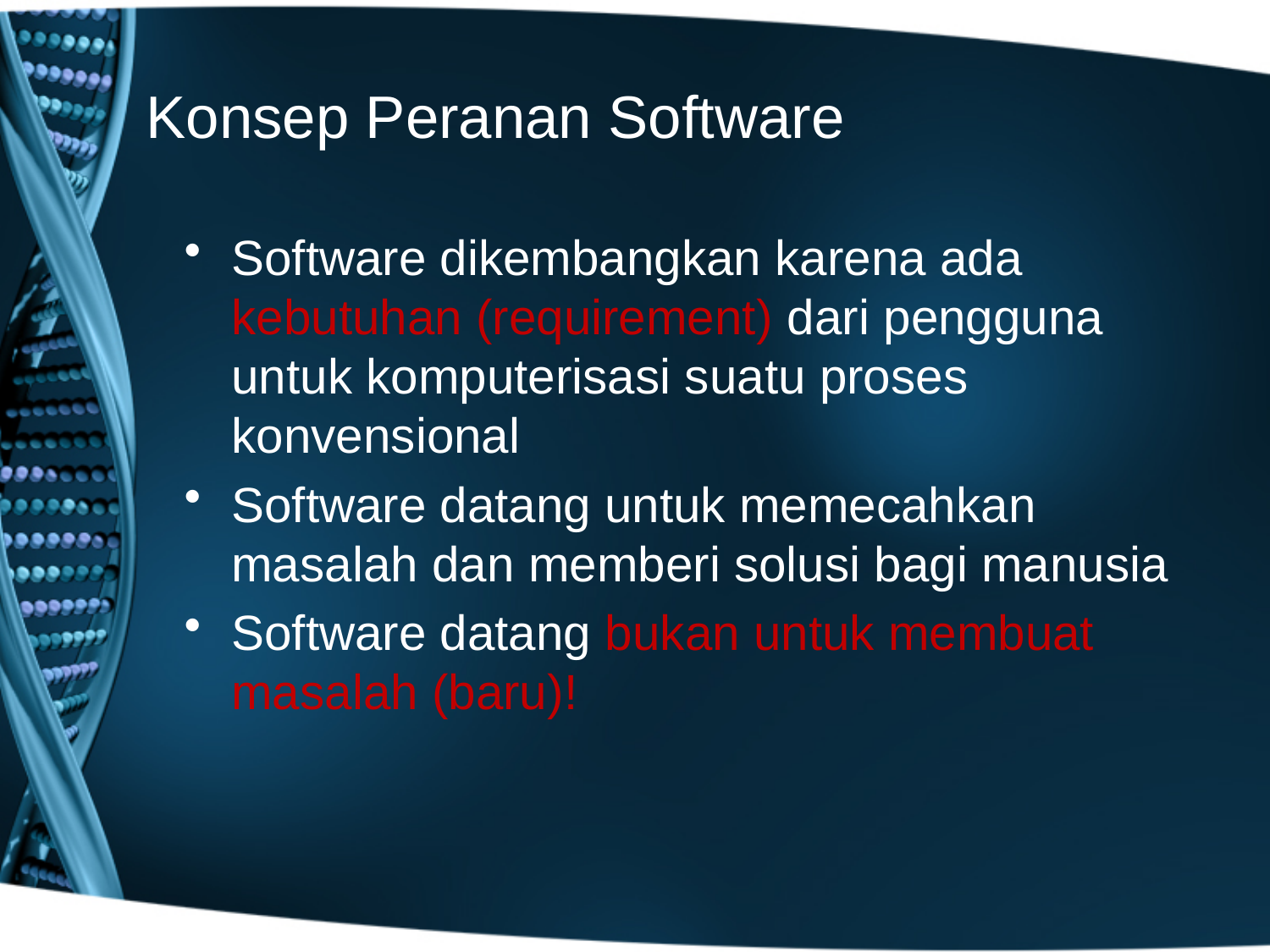

# Konsep Peranan Software
Software dikembangkan karena ada kebutuhan (requirement) dari pengguna untuk komputerisasi suatu proses konvensional
Software datang untuk memecahkan masalah dan memberi solusi bagi manusia
Software datang bukan untuk membuat masalah (baru)!